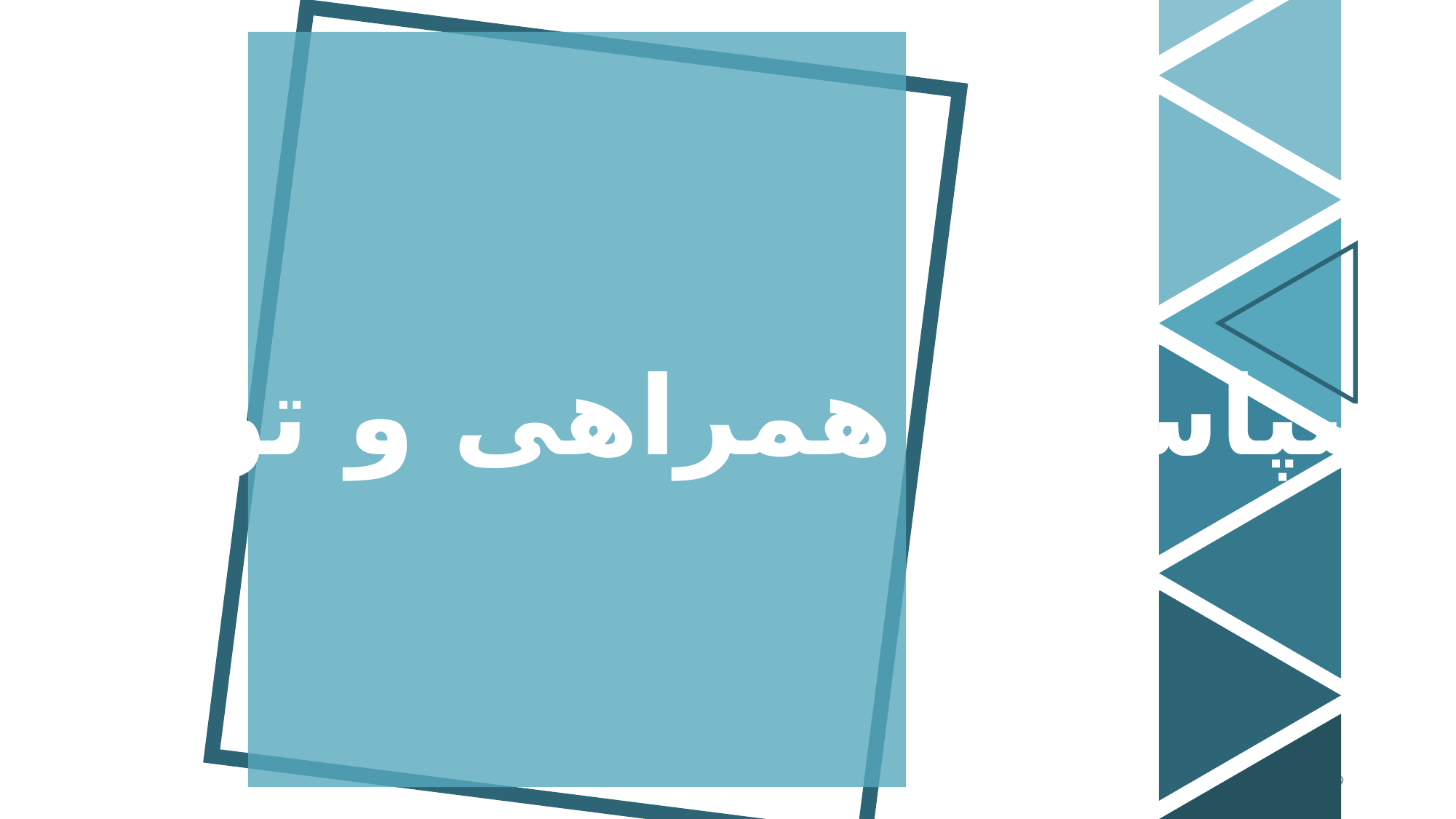

سپاس از همراهی و توجه شما

49